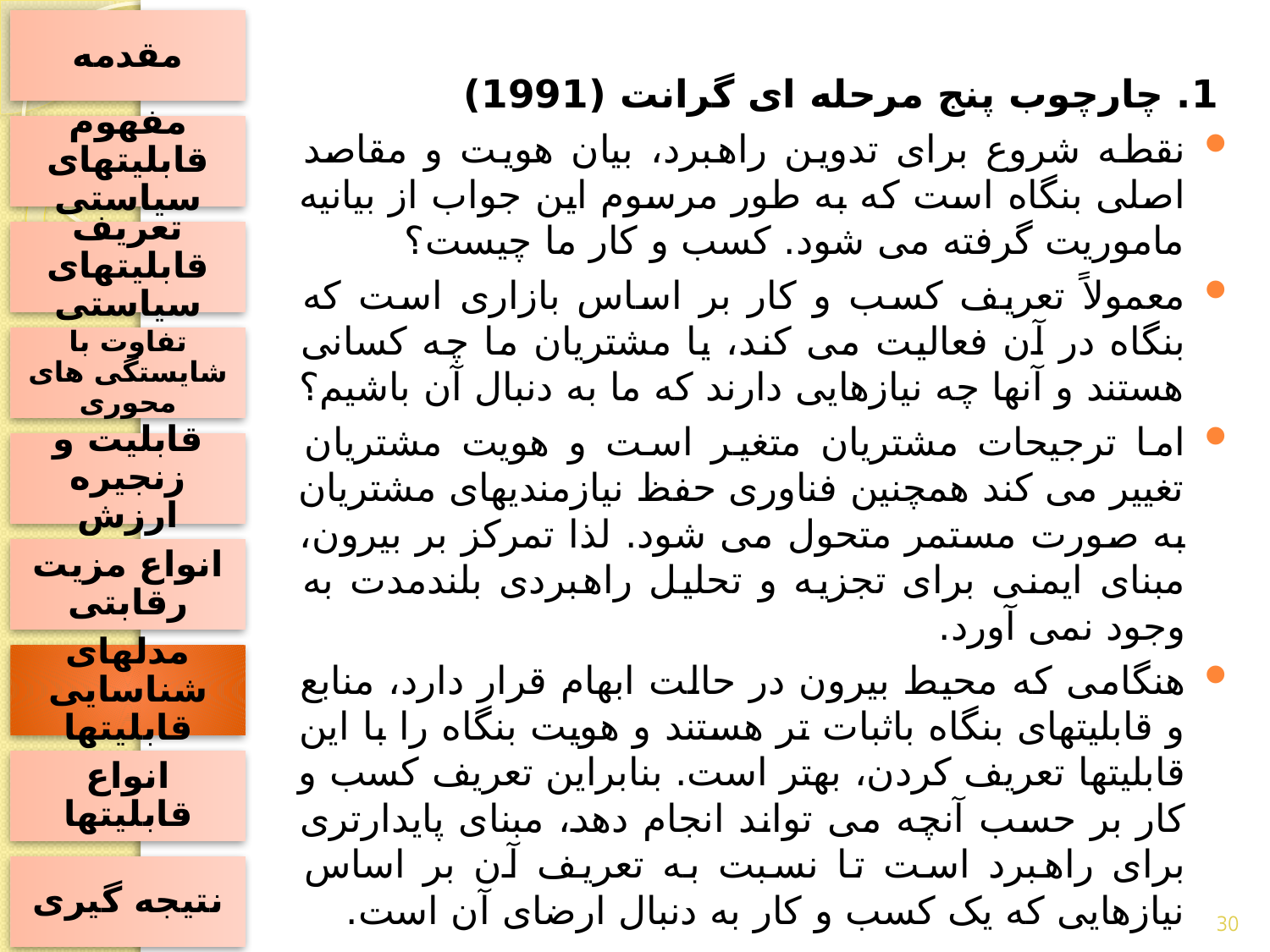

مقدمه
1. چارچوب پنج مرحله ای گرانت (1991)
نقطه شروع برای تدوین راهبرد، بیان هویت و مقاصد اصلی بنگاه است که به طور مرسوم این جواب از بیانیه ماموریت گرفته می شود. کسب و کار ما چیست؟
معمولاً تعریف کسب و کار بر اساس بازاری است که بنگاه در آن فعالیت می کند، یا مشتریان ما چه کسانی هستند و آنها چه نیازهایی دارند که ما به دنبال آن باشیم؟
اما ترجیحات مشتریان متغیر است و هویت مشتریان تغییر می کند همچنین فناوری حفظ نیازمندیهای مشتریان به صورت مستمر متحول می شود. لذا تمرکز بر بیرون، مبنای ایمنی برای تجزیه و تحلیل راهبردی بلندمدت به وجود نمی آورد.
هنگامی که محیط بیرون در حالت ابهام قرار دارد، منابع و قابلیتهای بنگاه باثبات تر هستند و هویت بنگاه را با این قابلیتها تعریف کردن، بهتر است. بنابراین تعریف کسب و کار بر حسب آنچه می تواند انجام دهد، مبنای پایدارتری برای راهبرد است تا نسبت به تعریف آن بر اساس نیازهایی که یک کسب و کار به دنبال ارضای آن است.

مفهوم قابلیتهای سیاستی

تعریف قابلیتهای سیاستی

تفاوت با شایستگی های محوری

قابلیت و زنجیره ارزش

انواع مزیت رقابتی

مدلهای شناسایی قابلیتها

انواع قابلیتها

نتیجه گیری
30